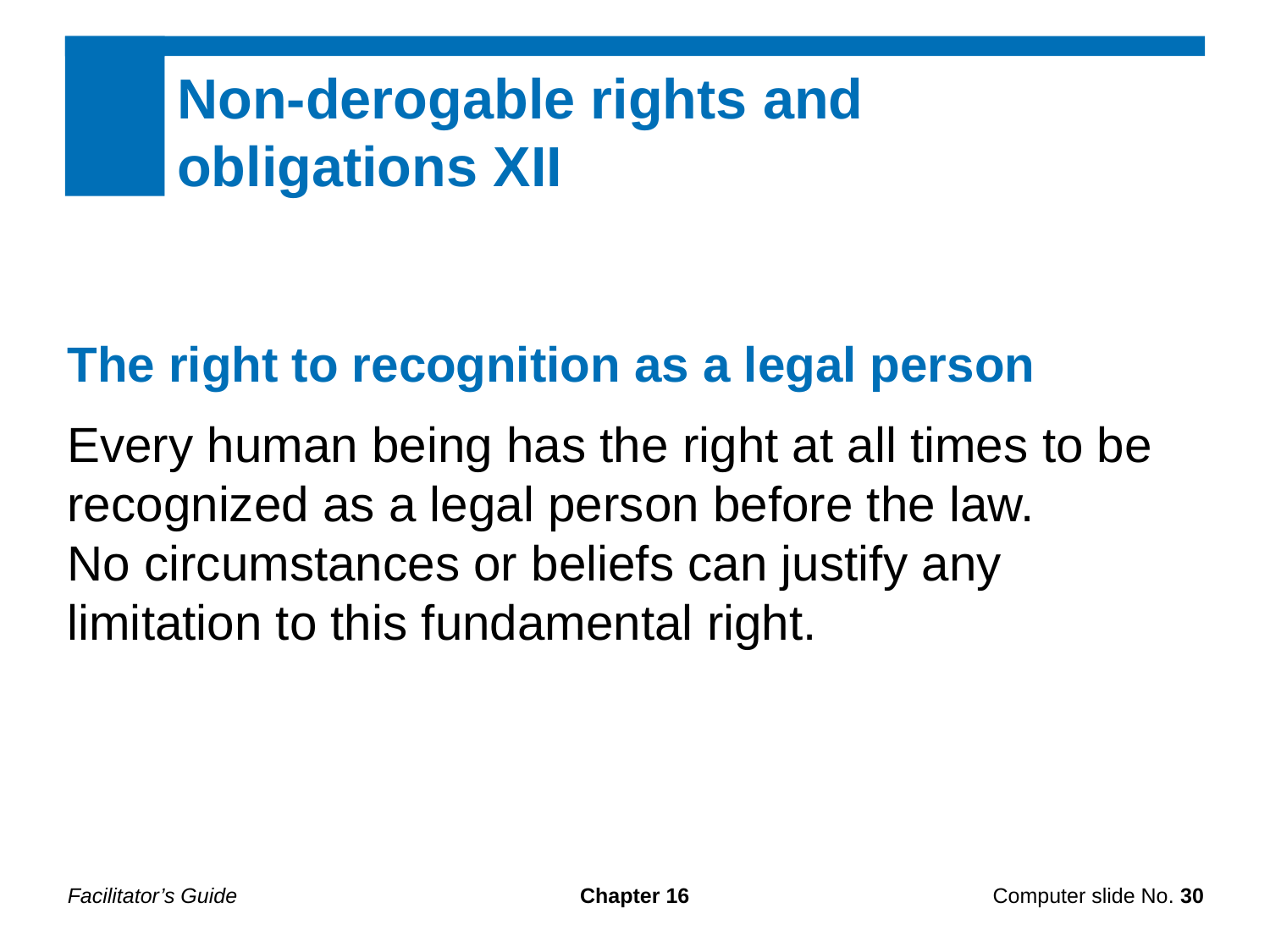

Non-derogable rights and
obligations XII
The right to recognition as a legal person
Every human being has the right at all times to be recognized as a legal person before the law.
No circumstances or beliefs can justify any limitation to this fundamental right.
Facilitator’s Guide
Chapter 16
Computer slide No. 30